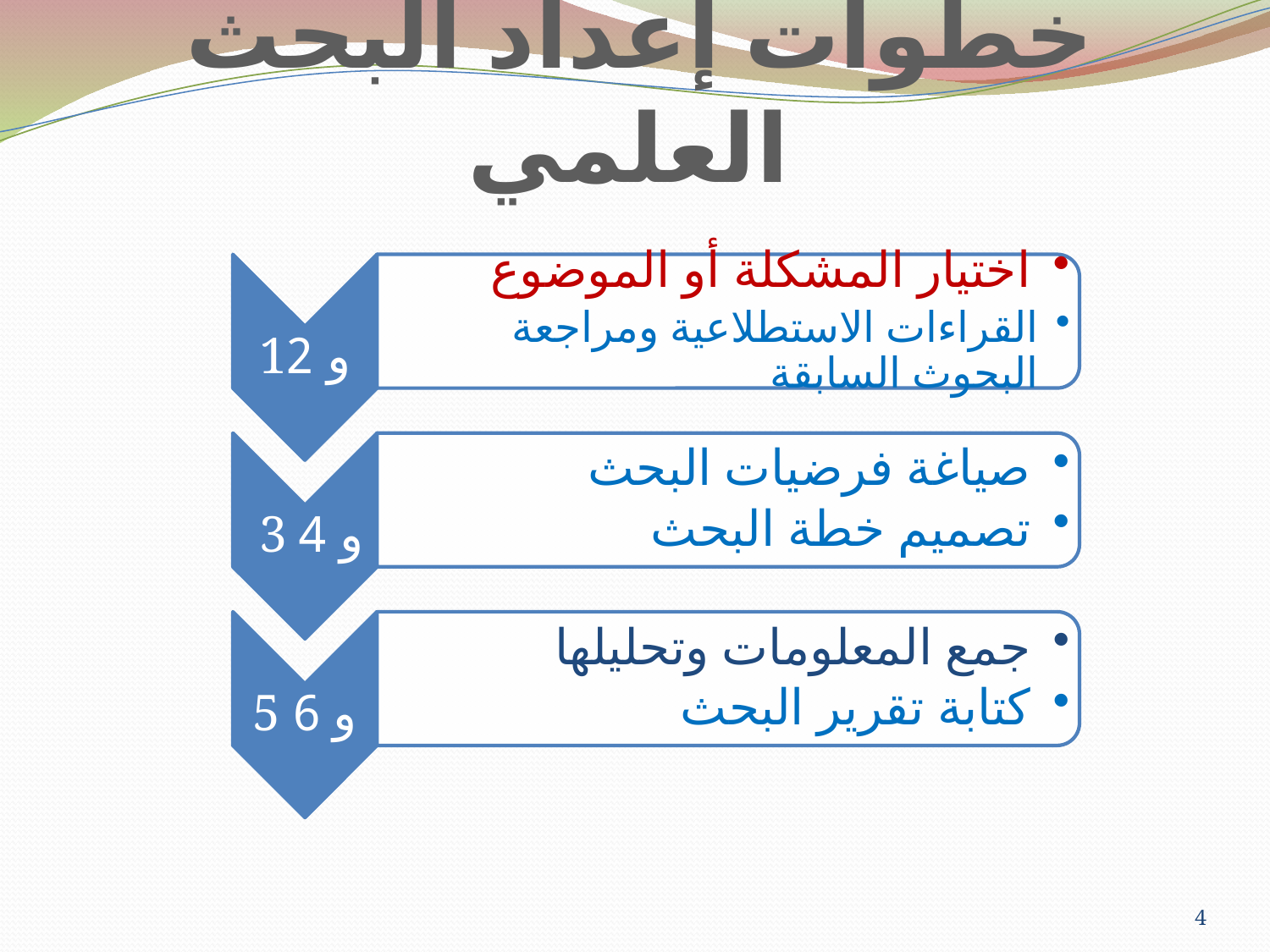

# خطوات إعداد البحث العلمي
1و 2
اختيار المشكلة أو الموضوع
القراءات الاستطلاعية ومراجعة البحوث السابقة
 3 و 4
صياغة فرضيات البحث
تصميم خطة البحث
5 و 6
جمع المعلومات وتحليلها
كتابة تقرير البحث
4